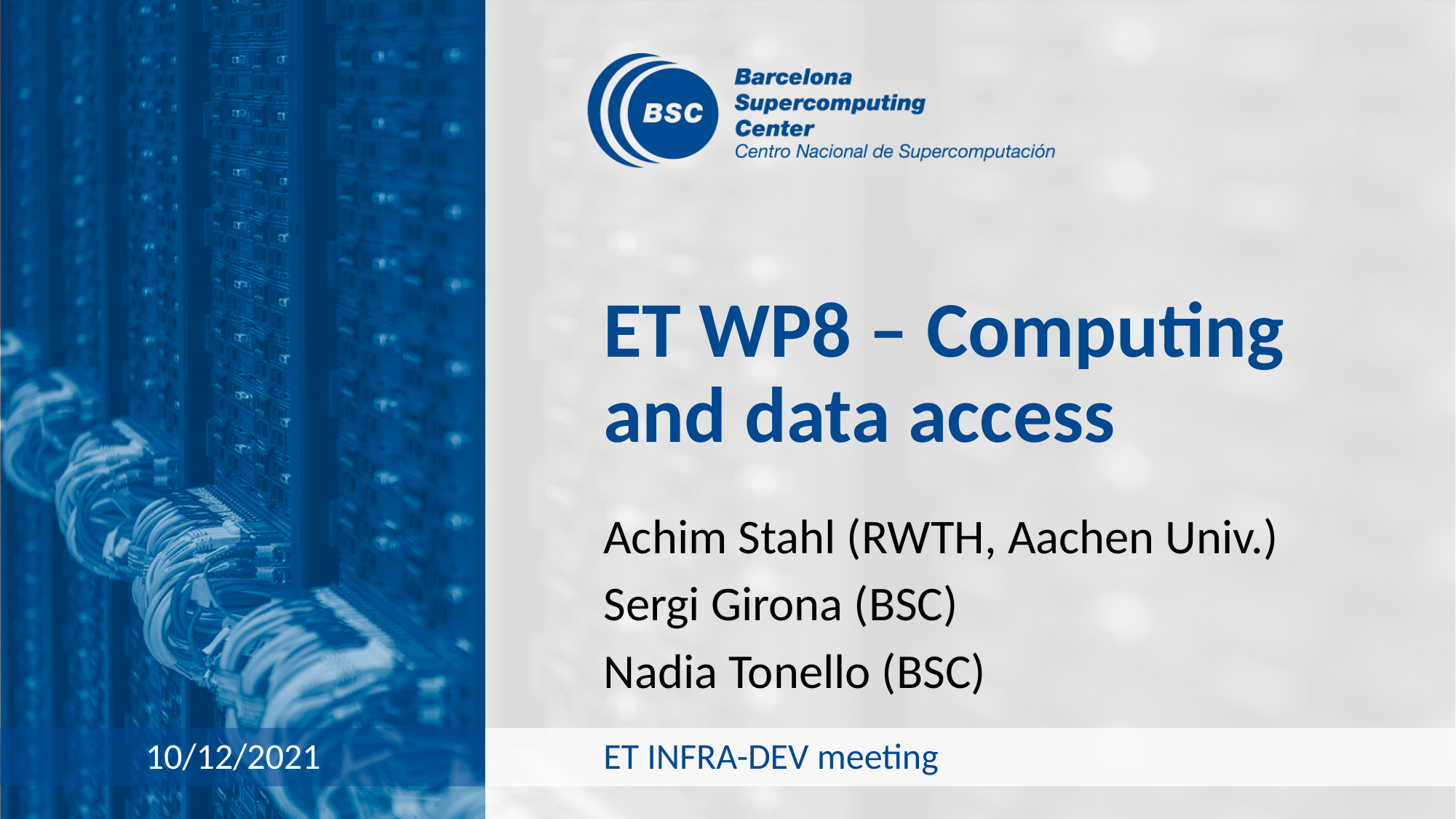

# ET WP8 – Computing and data access
Achim Stahl (RWTH, Aachen Univ.)
Sergi Girona (BSC)
Nadia Tonello (BSC)
ET INFRA-DEV meeting
10/12/2021